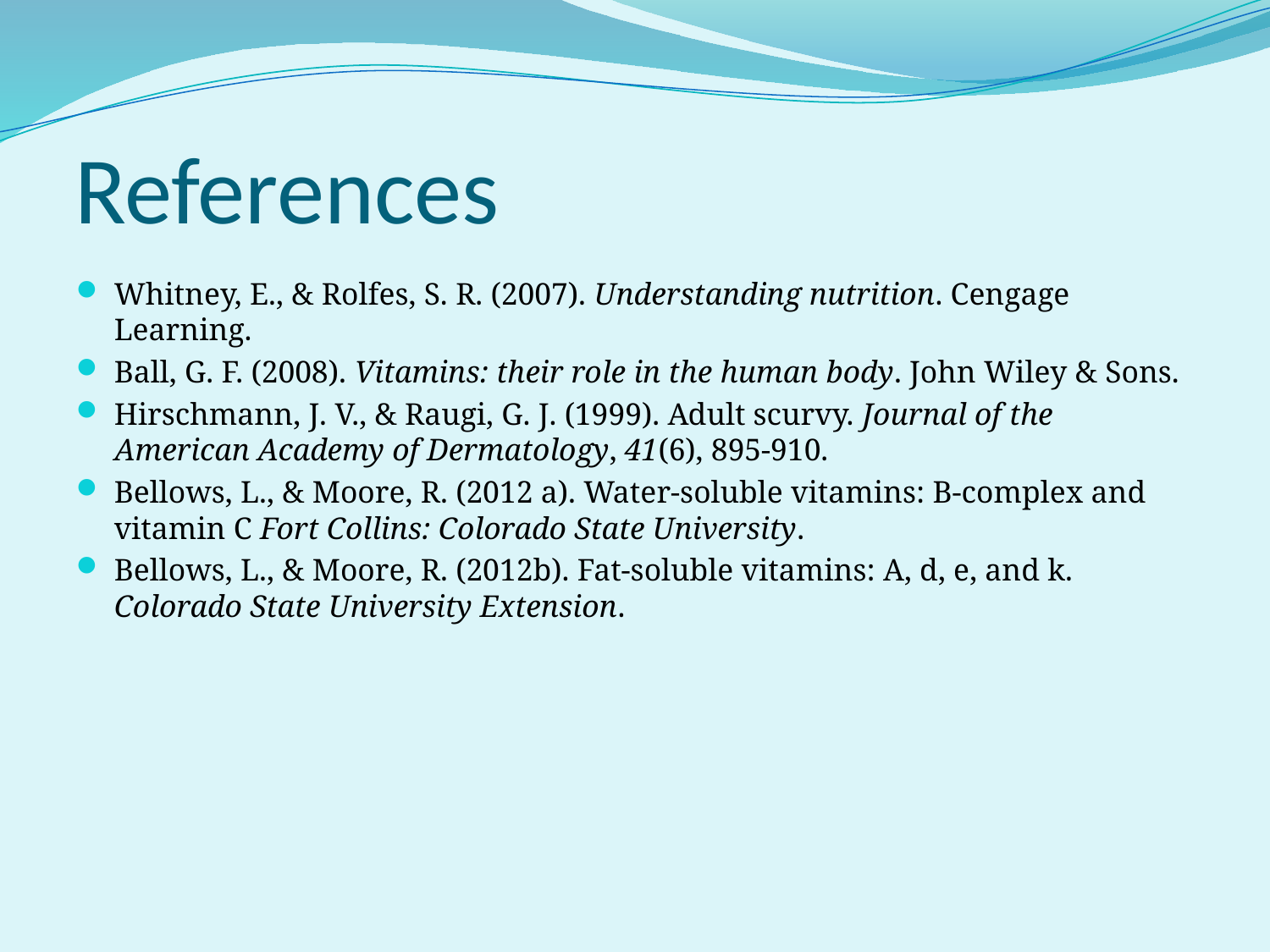

# References
Whitney, E., & Rolfes, S. R. (2007). Understanding nutrition. Cengage Learning.
Ball, G. F. (2008). Vitamins: their role in the human body. John Wiley & Sons.
Hirschmann, J. V., & Raugi, G. J. (1999). Adult scurvy. Journal of the American Academy of Dermatology, 41(6), 895-910.
Bellows, L., & Moore, R. (2012 a). Water-soluble vitamins: B-complex and vitamin C Fort Collins: Colorado State University.
Bellows, L., & Moore, R. (2012b). Fat-soluble vitamins: A, d, e, and k. Colorado State University Extension.